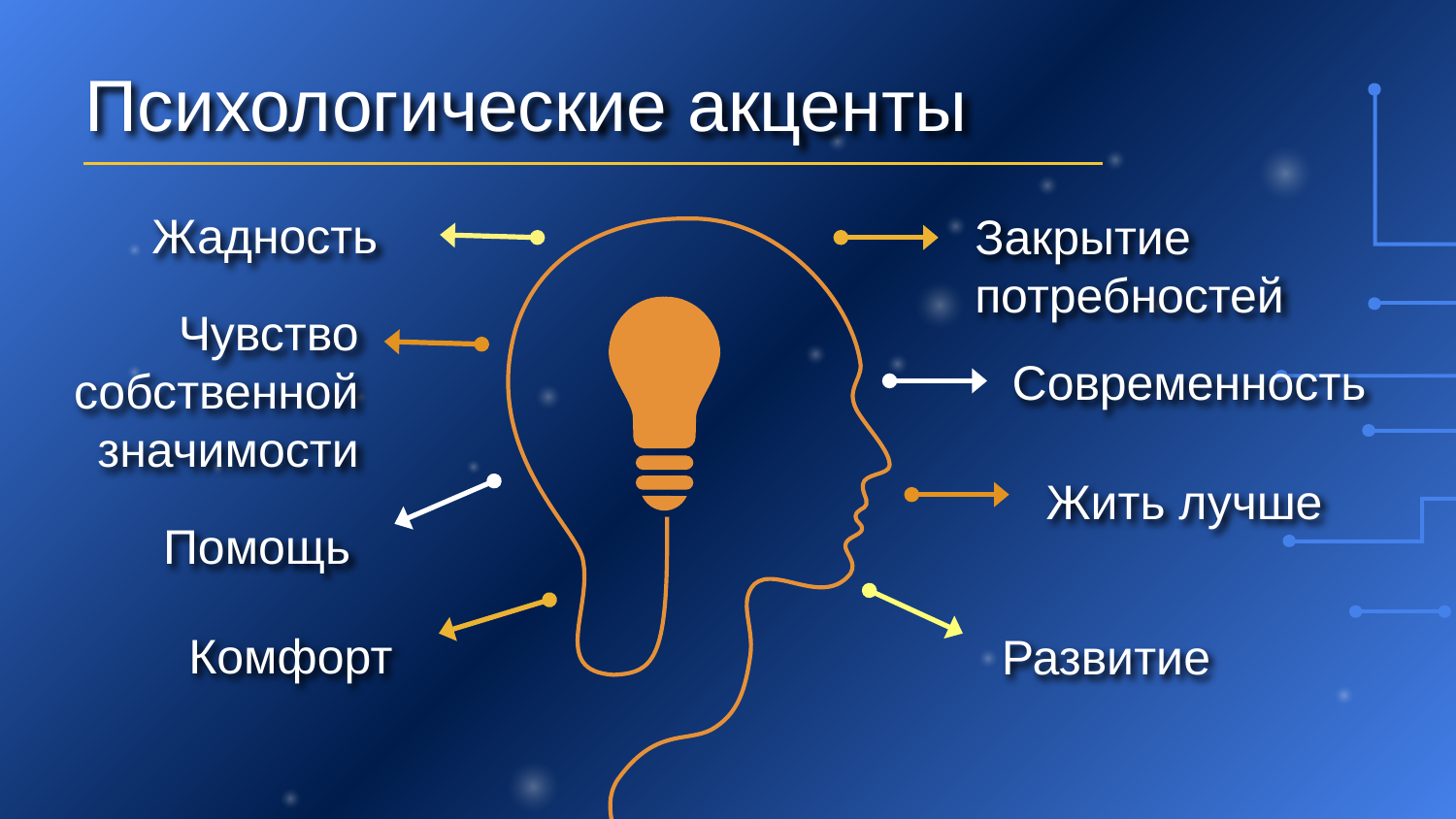

# Психологические акценты
Жадность

Закрытие потребностей
Современность
Чувство собственной значимости
Жить лучше
Помощь
Комфорт
Развитие